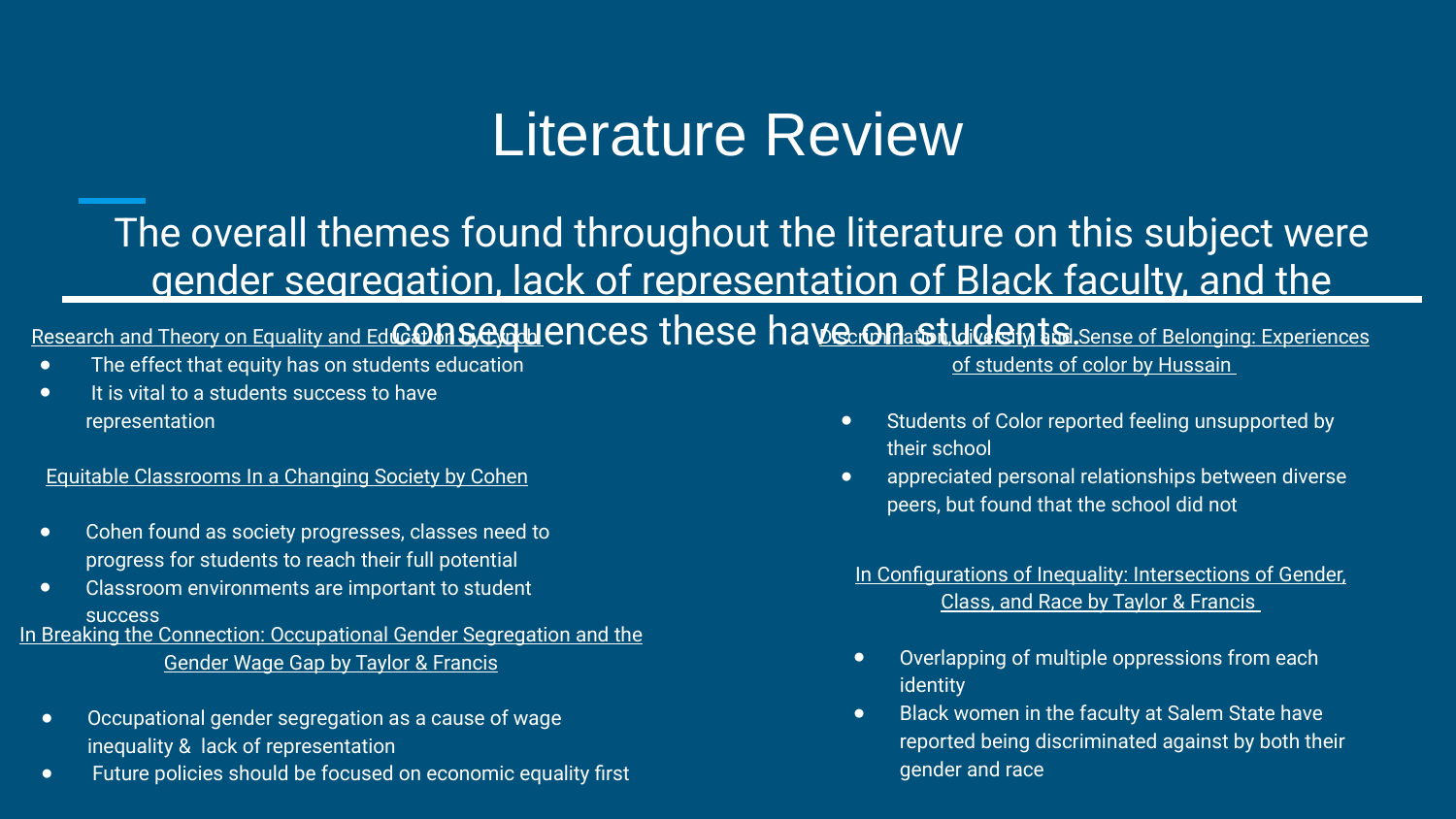

# Literature Review
The overall themes found throughout the literature on this subject were gender segregation, lack of representation of Black faculty, and the consequences these have on students.

Research and Theory on Equality and Education by Lynch
 The effect that equity has on students education
 It is vital to a students success to have representation

Equitable Classrooms In a Changing Society by Cohen

Cohen found as society progresses, classes need to progress for students to reach their full potential
Classroom environments are important to student success
Discrimination, diversity, and Sense of Belonging: Experiences of students of color by Hussain

Students of Color reported feeling unsupported by their school
appreciated personal relationships between diverse peers, but found that the school did not

In Configurations of Inequality: Intersections of Gender, Class, and Race by Taylor & Francis

Overlapping of multiple oppressions from each identity
Black women in the faculty at Salem State have reported being discriminated against by both their gender and race
In Breaking the Connection: Occupational Gender Segregation and the Gender Wage Gap by Taylor & Francis

Occupational gender segregation as a cause of wage inequality &  lack of representation
 Future policies should be focused on economic equality first